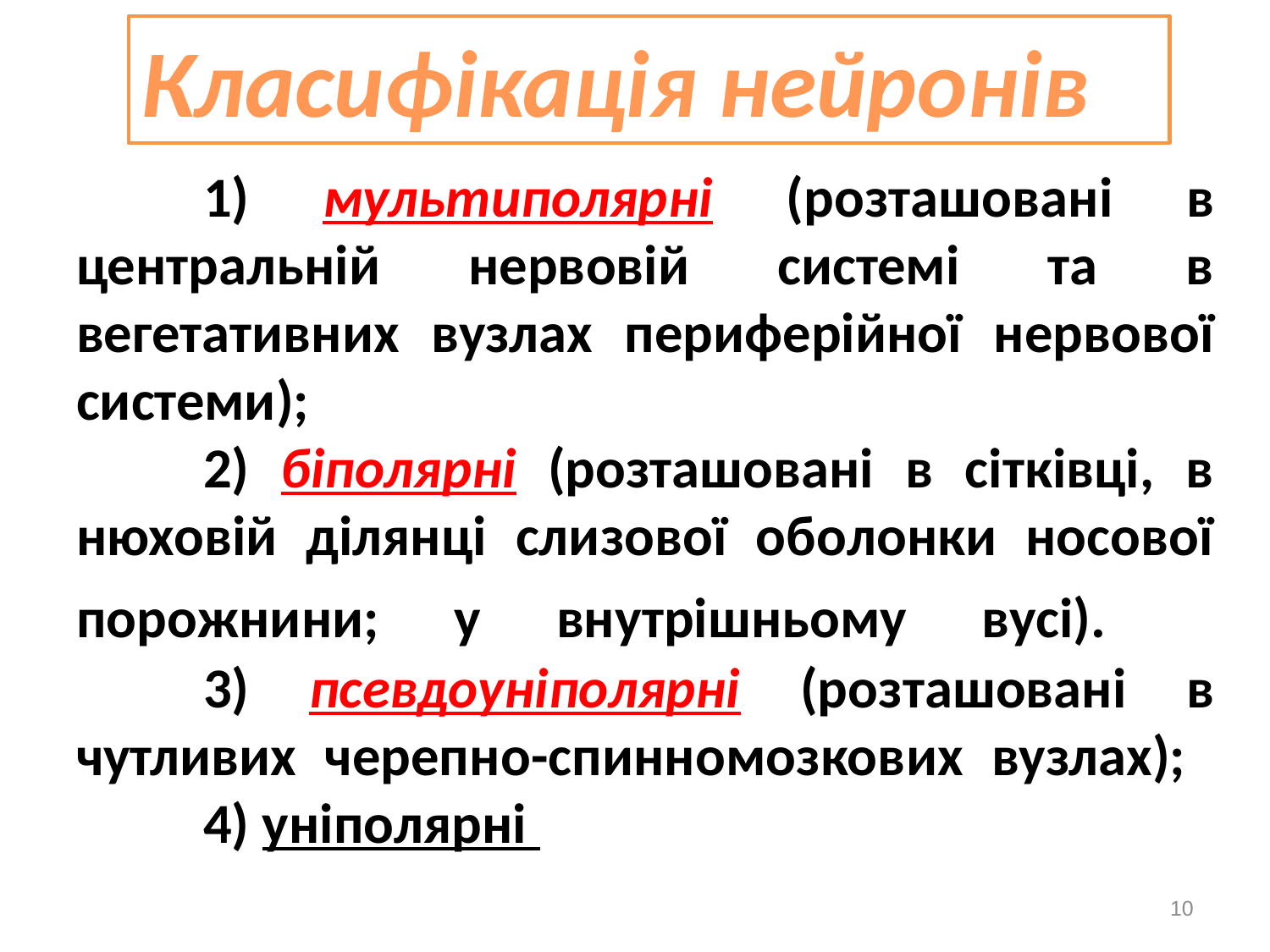

Класифікація нейронів
# 1) мультиполярні (розташовані в центральній нервовій системі та в вегетативних вузлах периферійної нервової системи); 2) біполярні (розташовані в сітківці, в нюховій ділянці слизової оболонки носової порожнини; у внутрішньому вусі). 3) псевдоуніполярні (розташовані в чутливих черепно-спинномозкових вузлах); 4) уніполярні
10